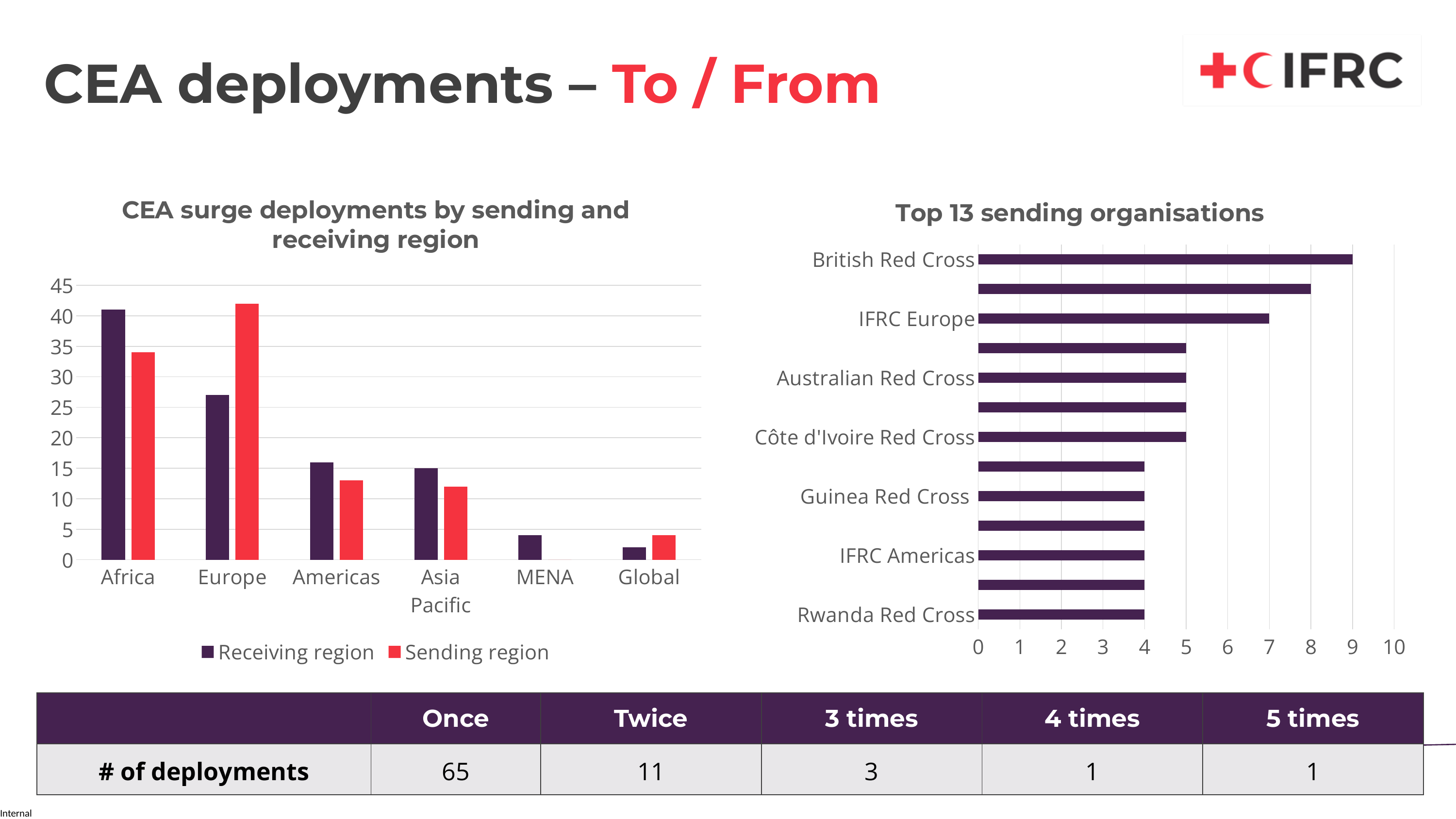

CEA deployments – To / From

### Chart: CEA surge deployments by sending and receiving region

| Category | Receiving region | Sending region |
|---|---|---|
| Africa | 41.0 | 34.0 |
| Europe | 27.0 | 42.0 |
| Americas | 16.0 | 13.0 |
| Asia Pacific | 15.0 | 12.0 |
| MENA | 4.0 | 0.0 |
| Global | 2.0 | 4.0 |

### Chart: Top 13 sending organisations

| Category |  |
|---|---|
| Rwanda Red Cross | 4.0 |
| Canadian Red Cross | 4.0 |
| IFRC Americas | 4.0 |
| IFRC Geneva | 4.0 |
| Guinea Red Cross  | 4.0 |
| Togo Red Cross | 4.0 |
| Côte d'Ivoire Red Cross | 5.0 |
| IFRC Asia Pacific | 5.0 |
| Australian Red Cross | 5.0 |
| IFRC Africa | 5.0 |
| IFRC Europe | 7.0 |
| Swedish Red Cross | 8.0 |
| British Red Cross | 9.0 |
(83)
|  | Once | Twice | 3 times | 4 times | 5 times |
| --- | --- | --- | --- | --- | --- |
| # of deployments | 65 | 11 | 3 | 1 | 1 |